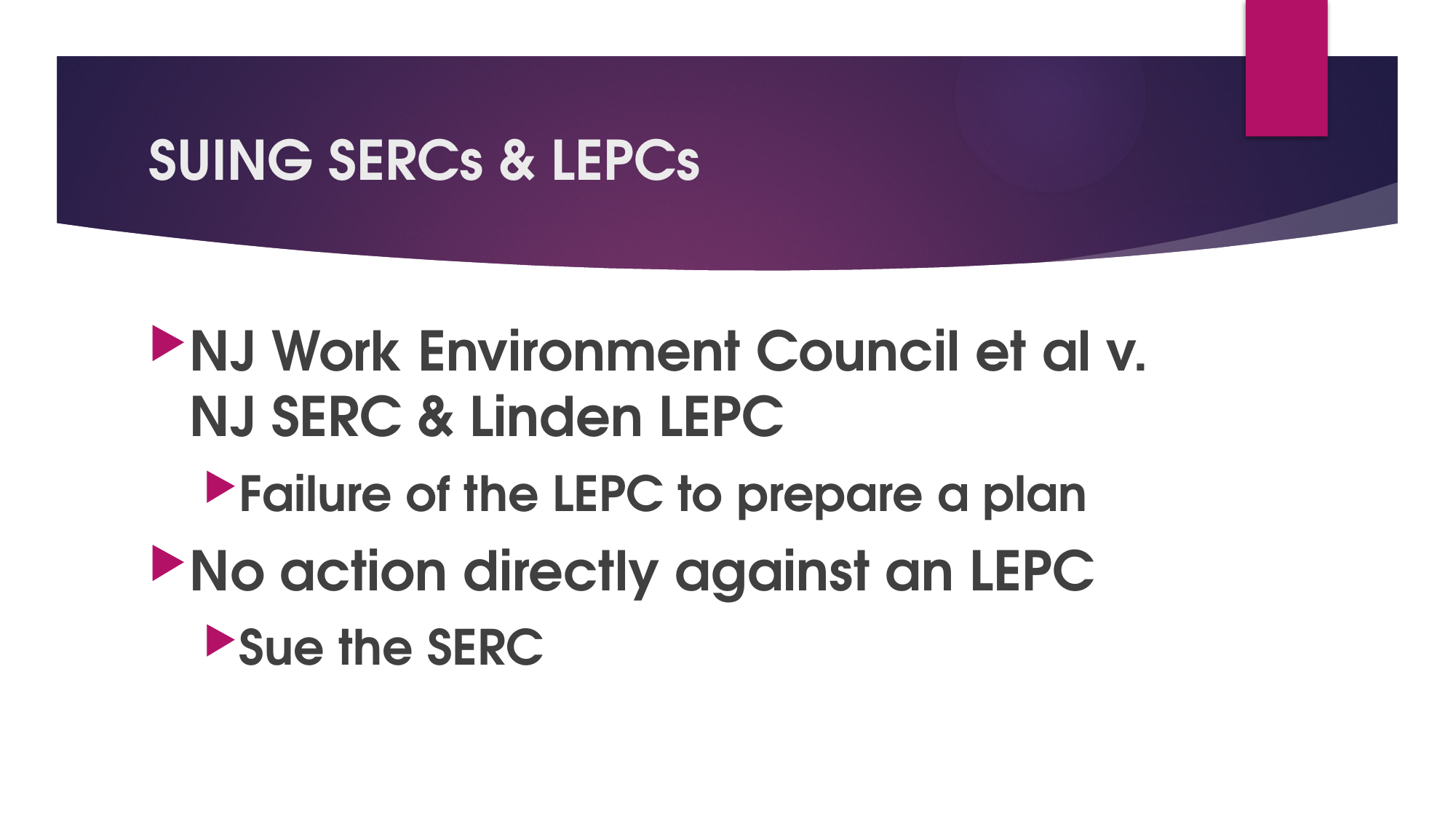

# SUING SERCs & LEPCs
NJ Work Environment Council et al v. NJ SERC & Linden LEPC
Failure of the LEPC to prepare a plan
No action directly against an LEPC
Sue the SERC